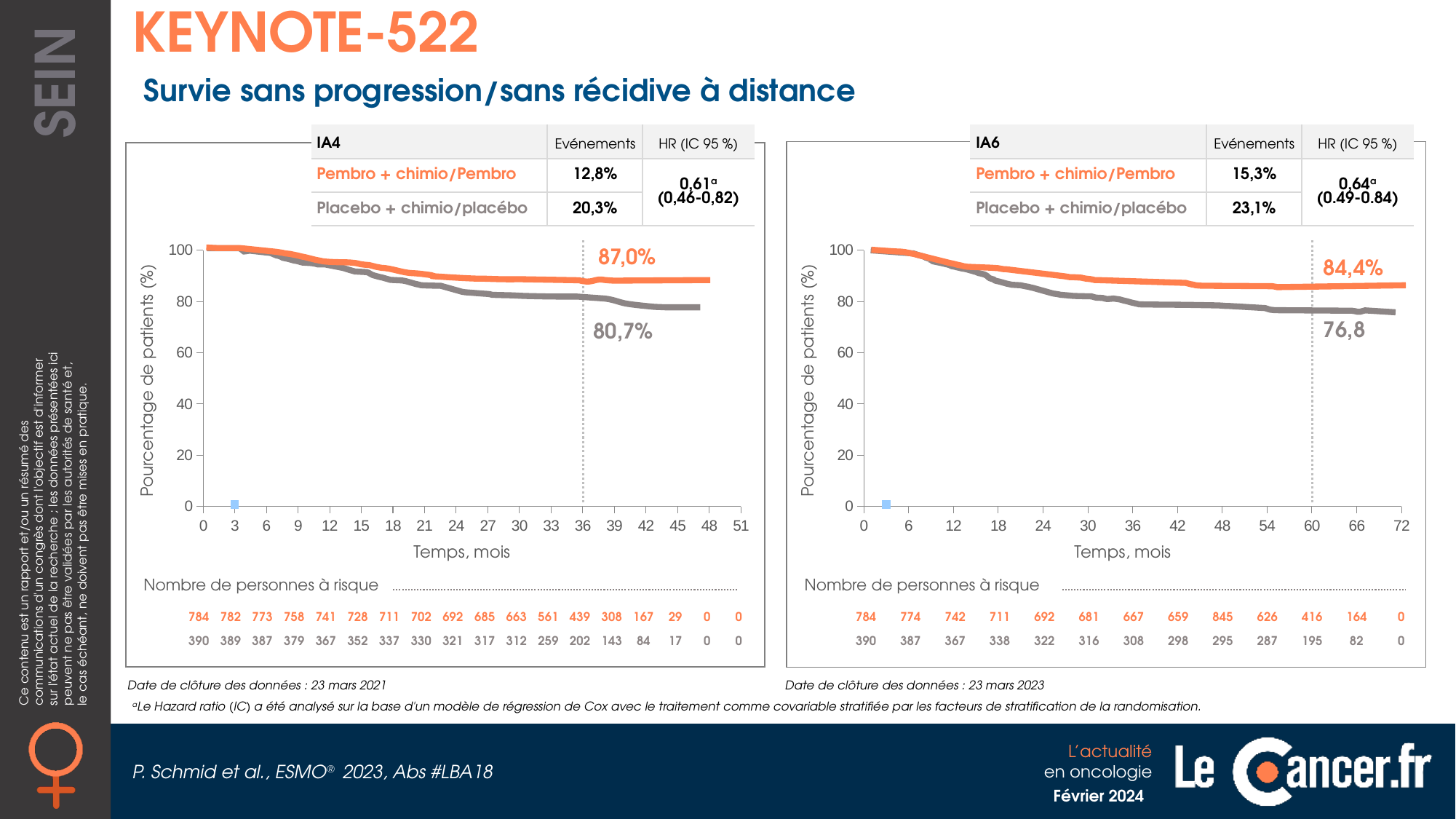

KEYNOTE-522
Survie sans progression/sans récidive à distance
| IA4 | Evénements | HR (IC 95 %) |
| --- | --- | --- |
| Pembro + chimio/Pembro | 12,8% | 0,61a (0,46-0,82) |
| Placebo + chimio/placébo | 20,3% |  |
| IA6 | Evénements | HR (IC 95 %) |
| --- | --- | --- |
| Pembro + chimio/Pembro | 15,3% | 0,64a (0.49-0.84) |
| Placebo + chimio/placébo | 23,1% |  |

87,0%

### Chart

| Category | Valeur Y 1 |
|---|---|
Pourcentage de patients (%)
Temps, mois

### Chart

| Category | Valeur Y 1 |
|---|---|
Pourcentage de patients (%)
Temps, mois

84,4%

76,8
80,7%
| Nombre de personnes à risque |  |  |  |  |  |  |  |  |  |  |  |  |  |  |  |  |  |  |
| --- | --- | --- | --- | --- | --- | --- | --- | --- | --- | --- | --- | --- | --- | --- | --- | --- | --- | --- |
|  | 784 | 782 | 773 | 758 | 741 | 728 | 711 | 702 | 692 | 685 | 663 | 561 | 439 | 308 | 167 | 29 | 0 | 0 |
|  | 390 | 389 | 387 | 379 | 367 | 352 | 337 | 330 | 321 | 317 | 312 | 259 | 202 | 143 | 84 | 17 | 0 | 0 |
| Nombre de personnes à risque |  |  |  |  |  |  |  |  |  |  |  |  |  |
| --- | --- | --- | --- | --- | --- | --- | --- | --- | --- | --- | --- | --- | --- |
|  | 784 | 774 | 742 | 711 | 692 | 681 | 667 | 659 | 845 | 626 | 416 | 164 | 0 |
|  | 390 | 387 | 367 | 338 | 322 | 316 | 308 | 298 | 295 | 287 | 195 | 82 | 0 |
Date de clôture des données : 23 mars 2021
Date de clôture des données : 23 mars 2023
aLe Hazard ratio (IC) a été analysé sur la base d'un modèle de régression de Cox avec le traitement comme covariable stratifiée par les facteurs de stratification de la randomisation.
P. Schmid et al., ESMO®  2023, Abs #LBA18

Février 2024